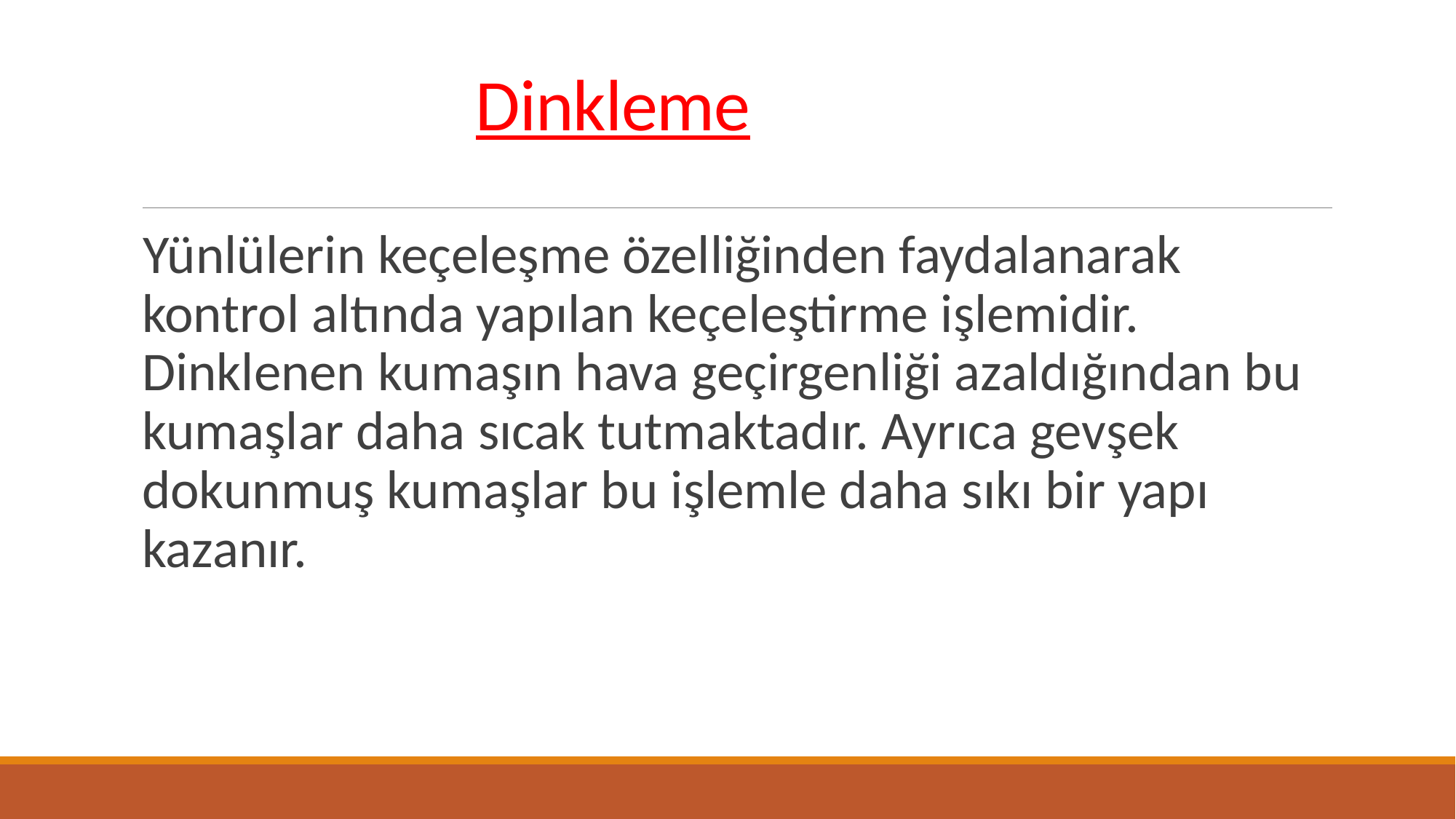

# Dinkleme
Yünlülerin keçeleşme özelliğinden faydalanarak kontrol altında yapılan keçeleştirme işlemidir. Dinklenen kumaşın hava geçirgenliği azaldığından bu kumaşlar daha sıcak tutmaktadır. Ayrıca gevşek dokunmuş kumaşlar bu işlemle daha sıkı bir yapı kazanır.